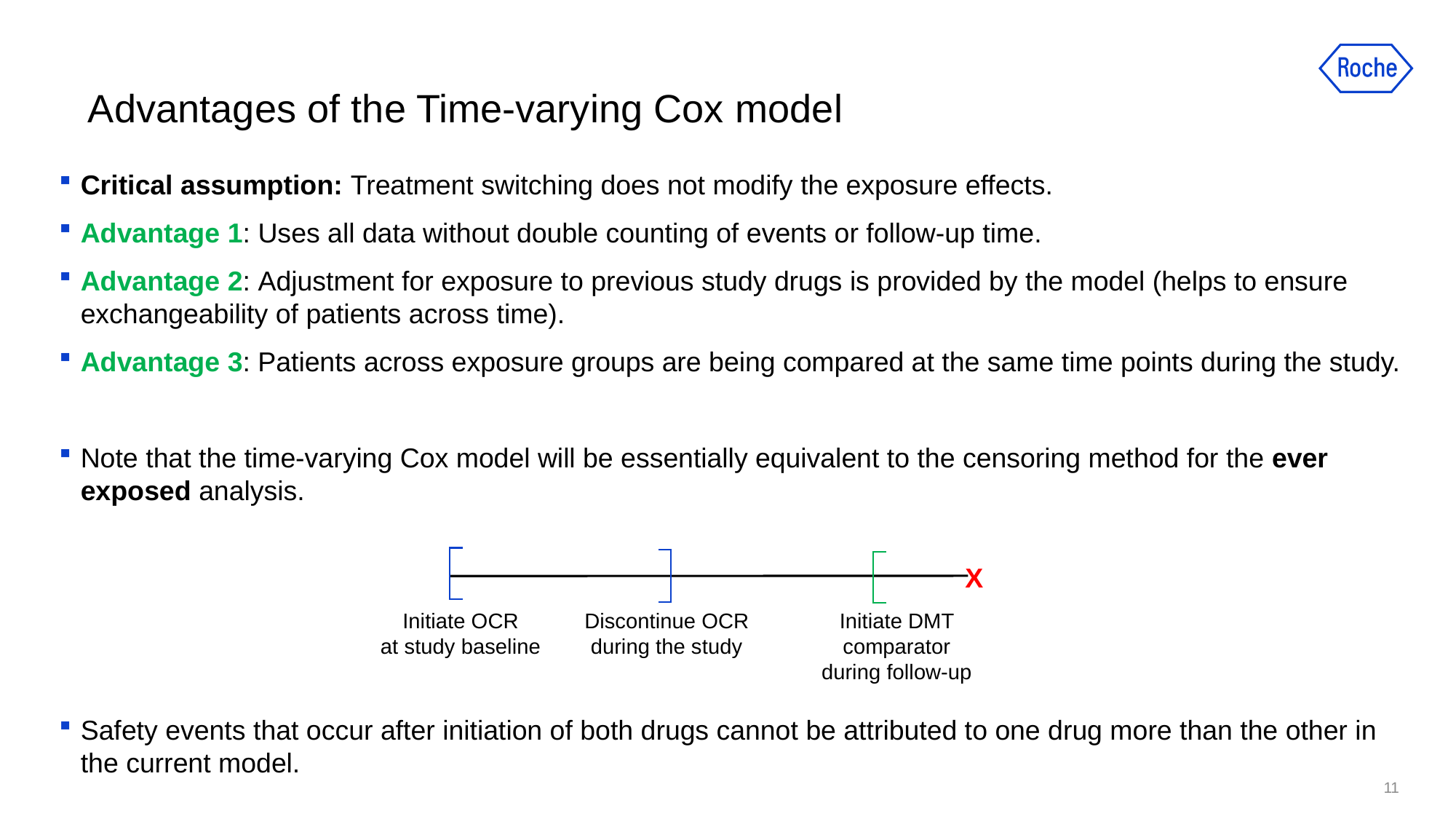

Advantages of the Time-varying Cox model
Critical assumption: Treatment switching does not modify the exposure effects.
Advantage 1: Uses all data without double counting of events or follow-up time.
Advantage 2: Adjustment for exposure to previous study drugs is provided by the model (helps to ensure exchangeability of patients across time).
Advantage 3: Patients across exposure groups are being compared at the same time points during the study.

Note that the time-varying Cox model will be essentially equivalent to the censoring method for the ever exposed analysis.

Safety events that occur after initiation of both drugs cannot be attributed to one drug more than the other in the current model.

X
Initiate OCR
at study baseline
Discontinue OCR
during the study
Initiate DMT comparator
during follow-up
11